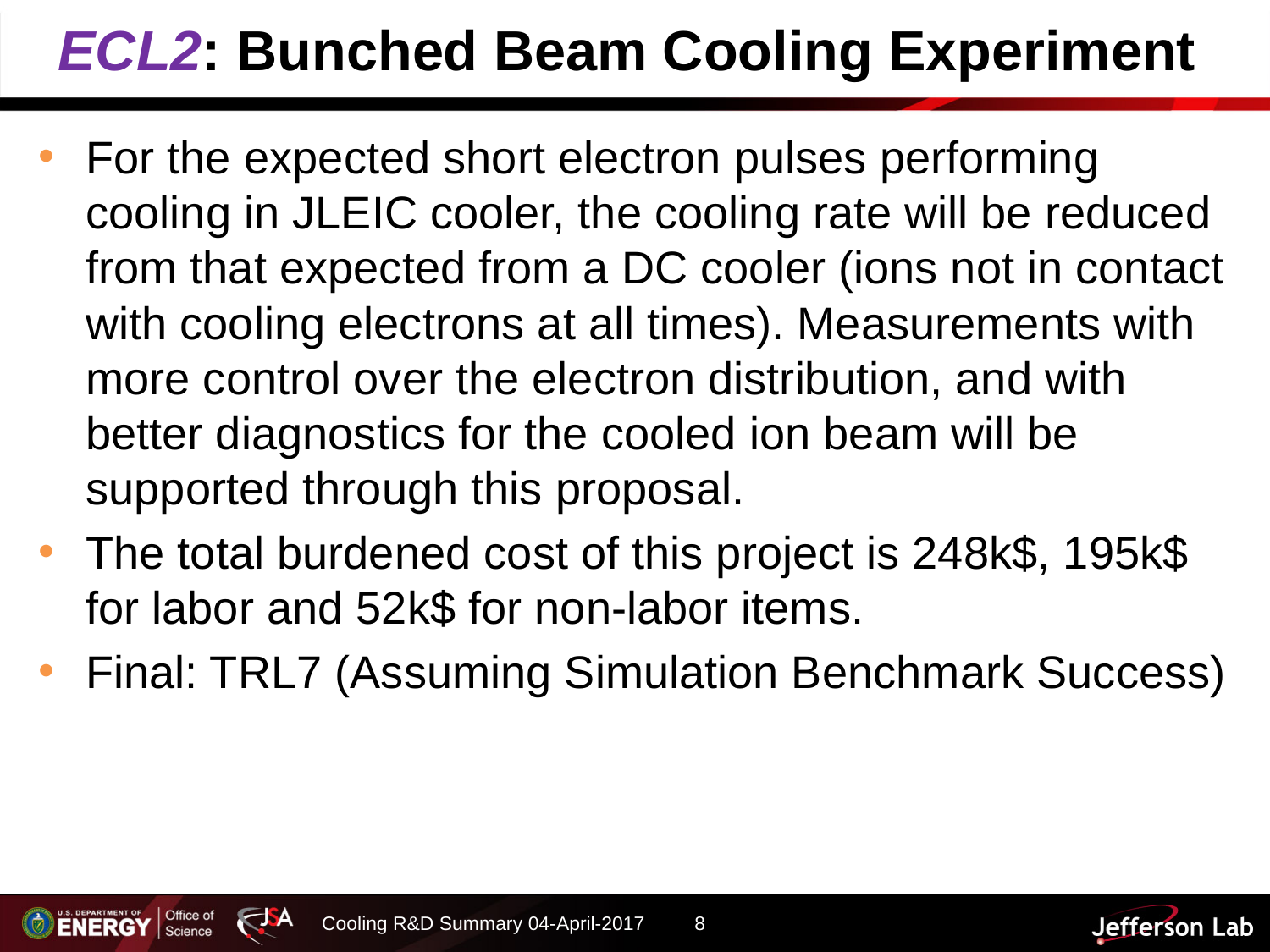

# ECL2: Bunched Beam Cooling Experiment
For the expected short electron pulses performing cooling in JLEIC cooler, the cooling rate will be reduced from that expected from a DC cooler (ions not in contact with cooling electrons at all times). Measurements with more control over the electron distribution, and with better diagnostics for the cooled ion beam will be supported through this proposal.
The total burdened cost of this project is 248k$, 195k$ for labor and 52k$ for non-labor items.
Final: TRL7 (Assuming Simulation Benchmark Success)